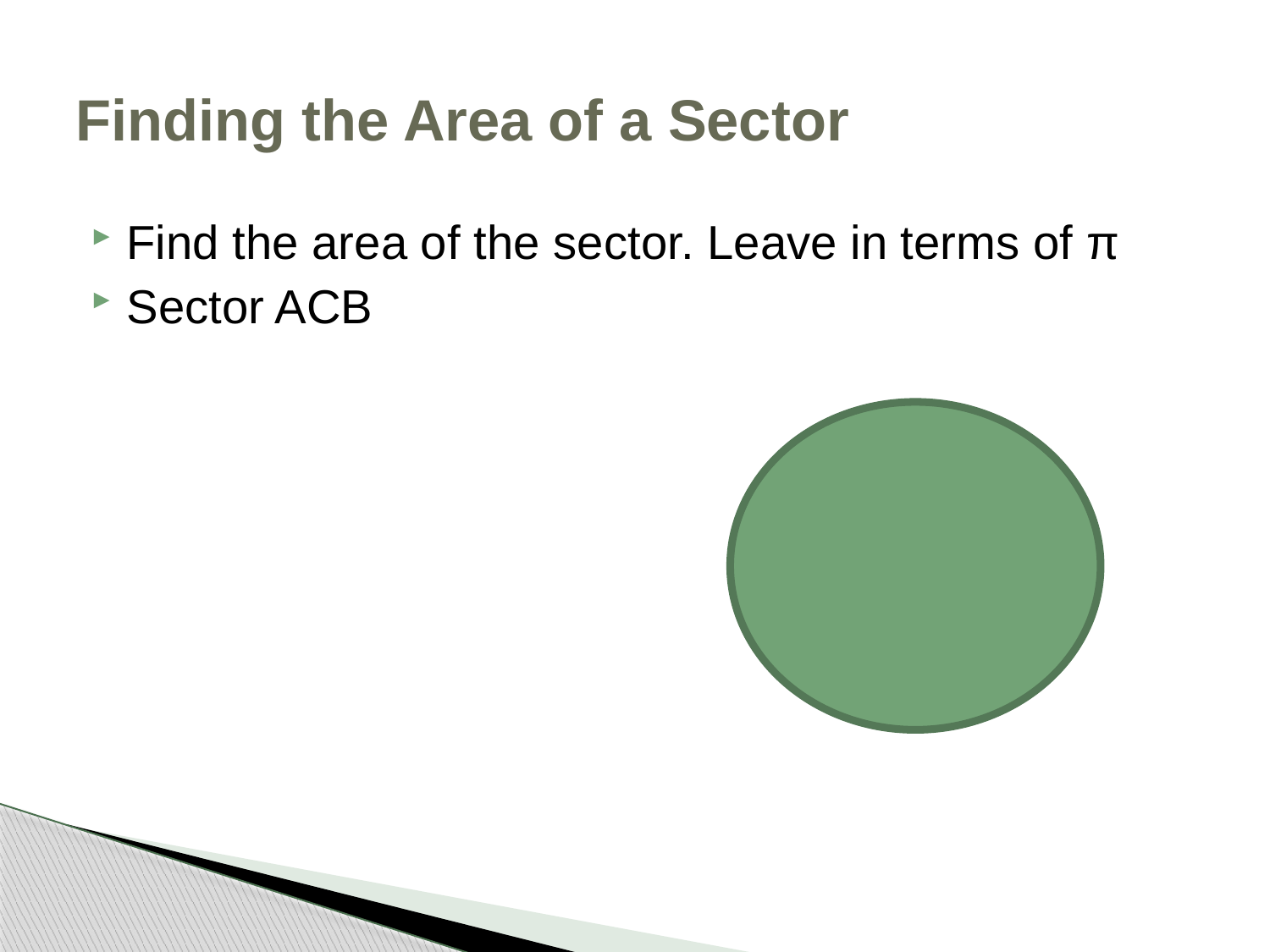

# Finding the Area of a Sector
Find the area of the sector. Leave in terms of π
Sector ACB